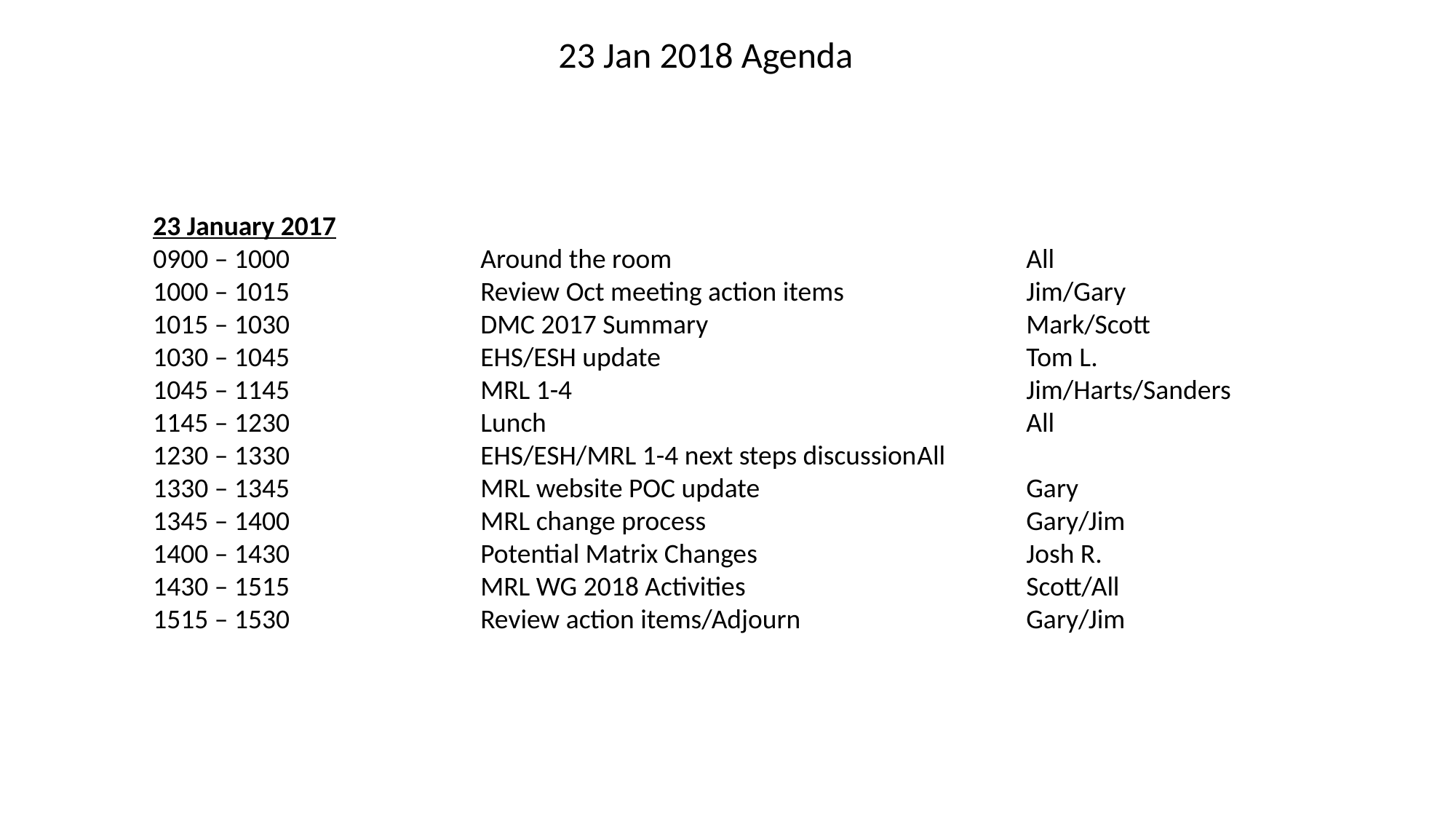

23 Jan 2018 Agenda
23 January 2017
0900 – 1000		Around the room				All
1000 – 1015		Review Oct meeting action items		Jim/Gary
1015 – 1030		DMC 2017 Summary			Mark/Scott
1030 – 1045		EHS/ESH update				Tom L.
1045 – 1145	 	MRL 1-4 					Jim/Harts/Sanders
1145 – 1230		Lunch					All
1230 – 1330		EHS/ESH/MRL 1-4 next steps discussion	All
1330 – 1345		MRL website POC update			Gary
1345 – 1400		MRL change process			Gary/Jim
1400 – 1430		Potential Matrix Changes  			Josh R.
1430 – 1515		MRL WG 2018 Activities			Scott/All
1515 – 1530		Review action items/Adjourn			Gary/Jim